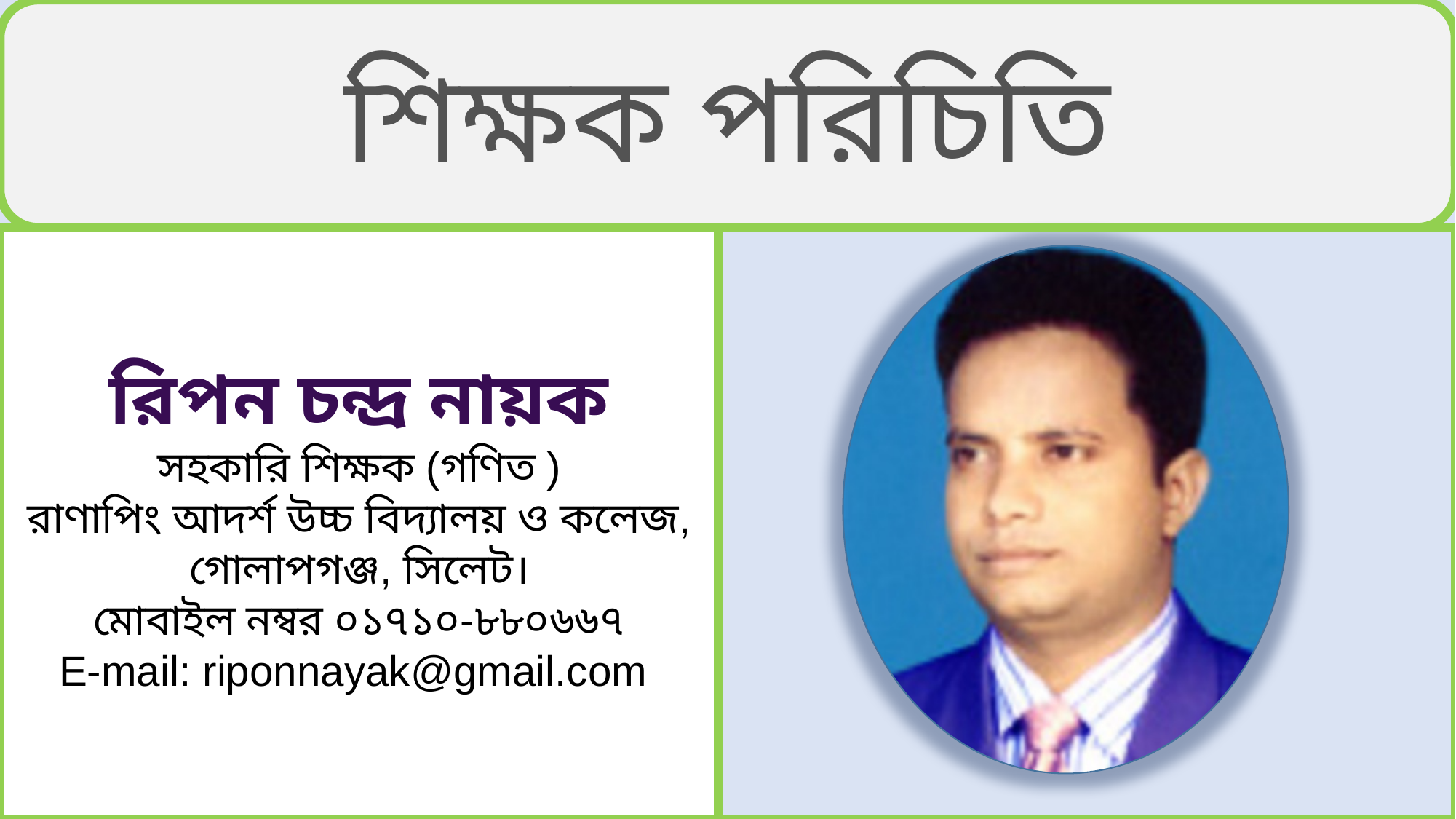

শিক্ষক পরিচিতি
রিপন চন্দ্র নায়ক
সহকারি শিক্ষক (গণিত )
রাণাপিং আদর্শ উচ্চ বিদ্যালয় ও কলেজ,
গোলাপগঞ্জ, সিলেট।
মোবাইল নম্বর ০১৭১০-৮৮০৬৬৭
E-mail: riponnayak@gmail.com